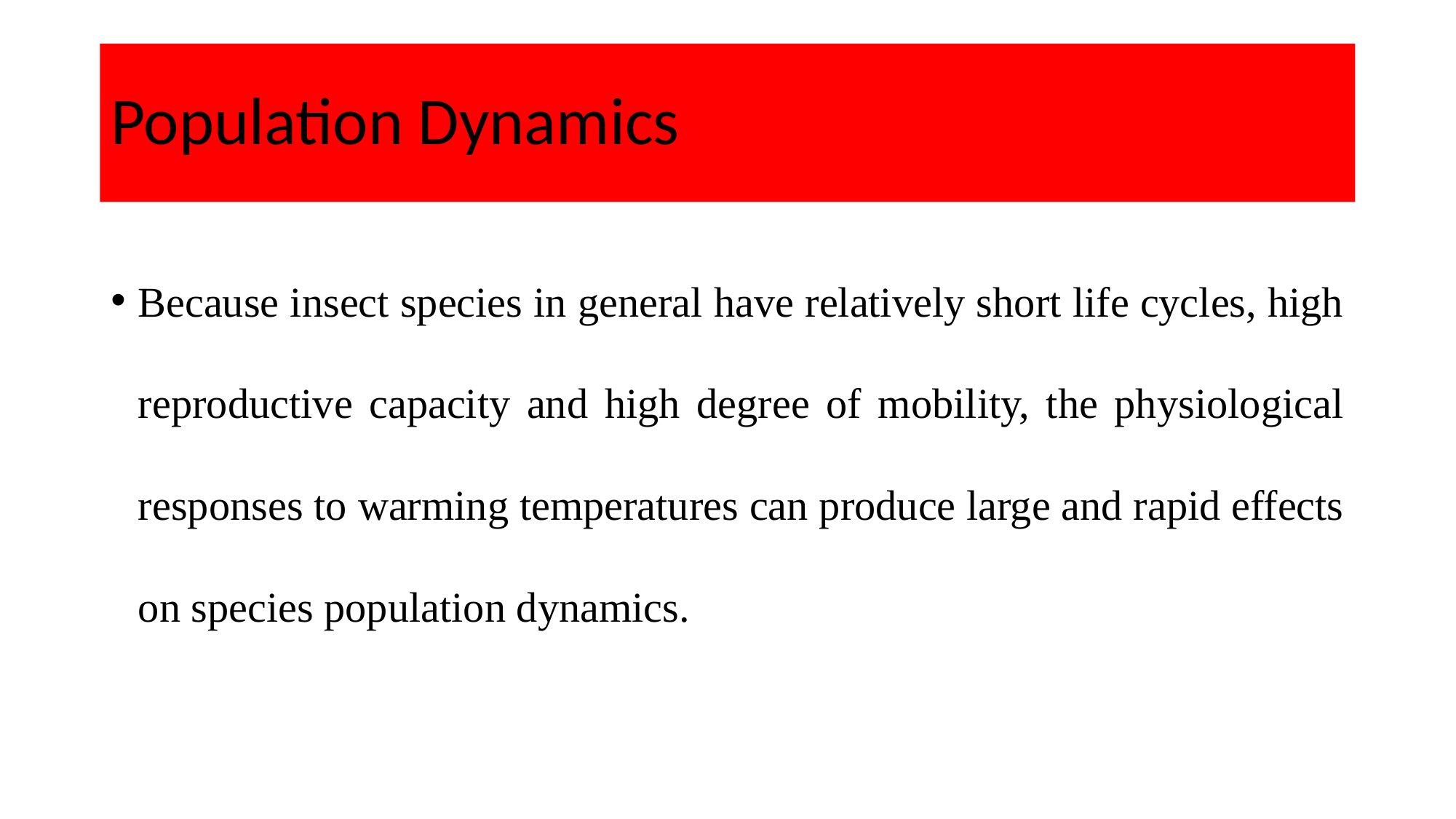

# Population Dynamics
Because insect species in general have relatively short life cycles, high reproductive capacity and high degree of mobility, the physiological responses to warming temperatures can produce large and rapid effects on species population dynamics.